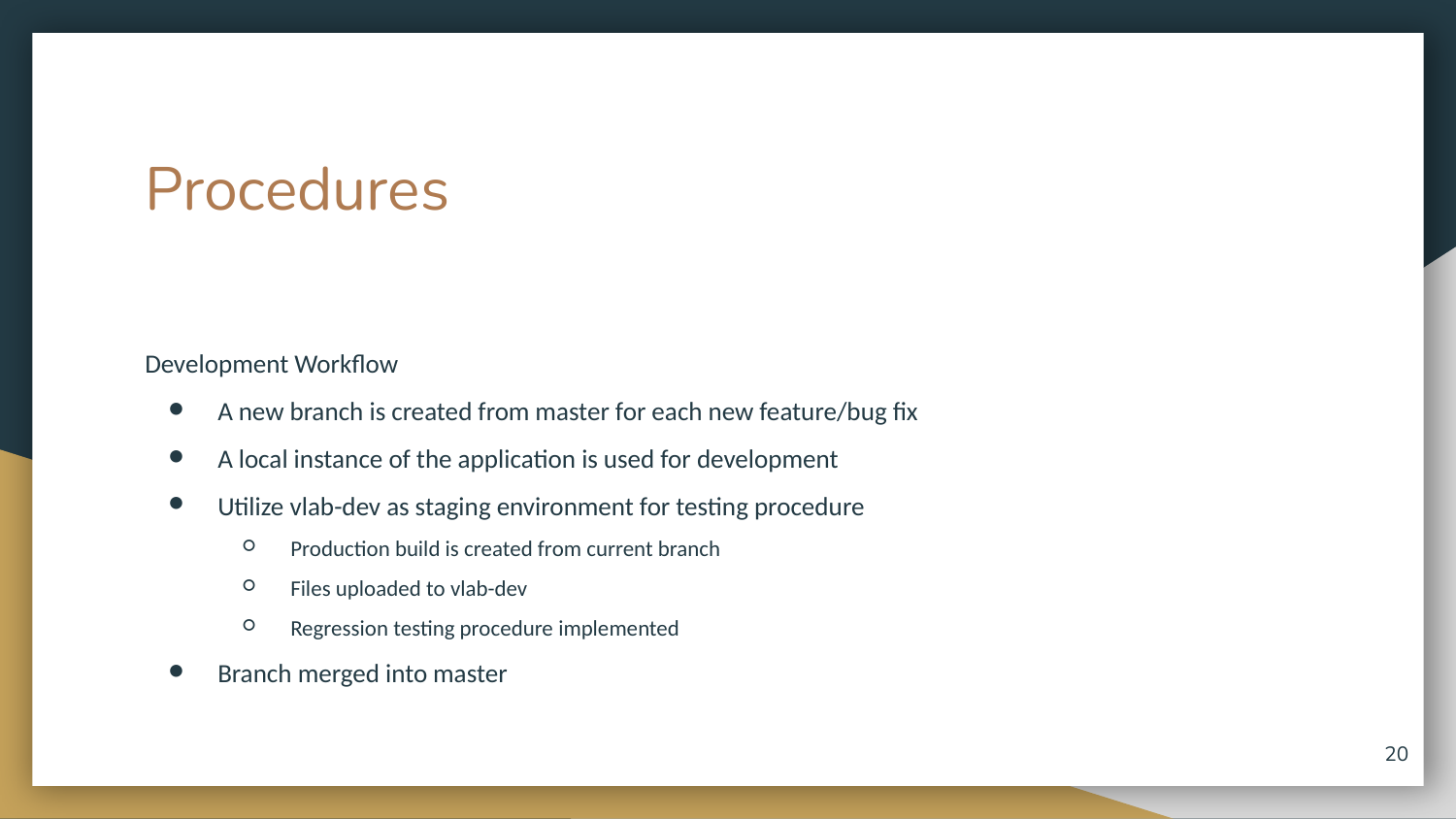

# Procedures
Development Workflow
A new branch is created from master for each new feature/bug fix
A local instance of the application is used for development
Utilize vlab-dev as staging environment for testing procedure
Production build is created from current branch
Files uploaded to vlab-dev
Regression testing procedure implemented
Branch merged into master

20